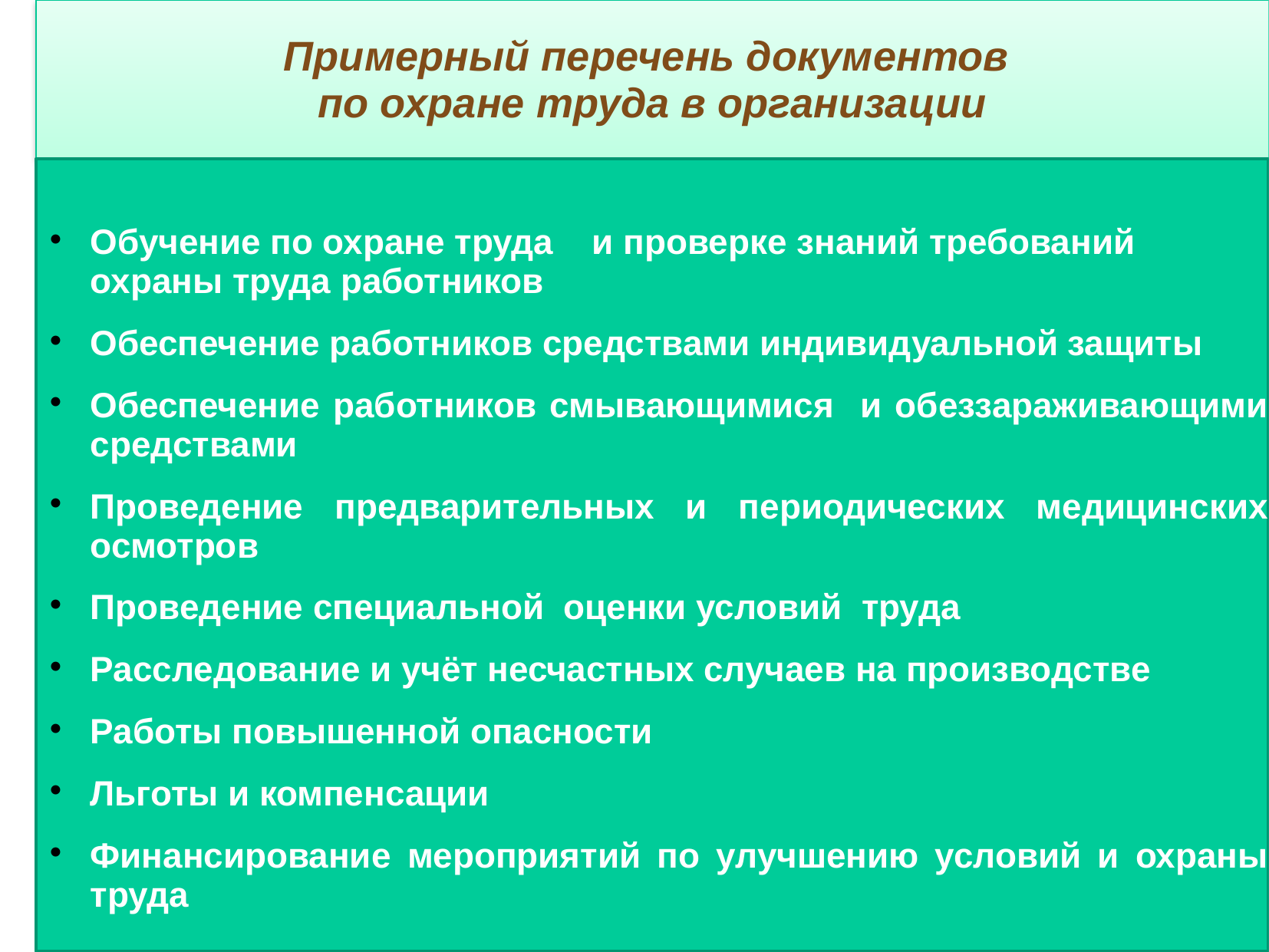

# Примерный перечень документов по охране труда в организации

Обучение по охране труда    и проверке знаний требований охраны труда работников
Обеспечение работников средствами индивидуальной защиты
Обеспечение работников смывающимися  и обеззараживающими средствами
Проведение предварительных и периодических медицинских осмотров
Проведение специальной  оценки условий  труда
Расследование и учёт несчастных случаев на производстве
Работы повышенной опасности
Льготы и компенсации
Финансирование мероприятий по улучшению условий и охраны труда